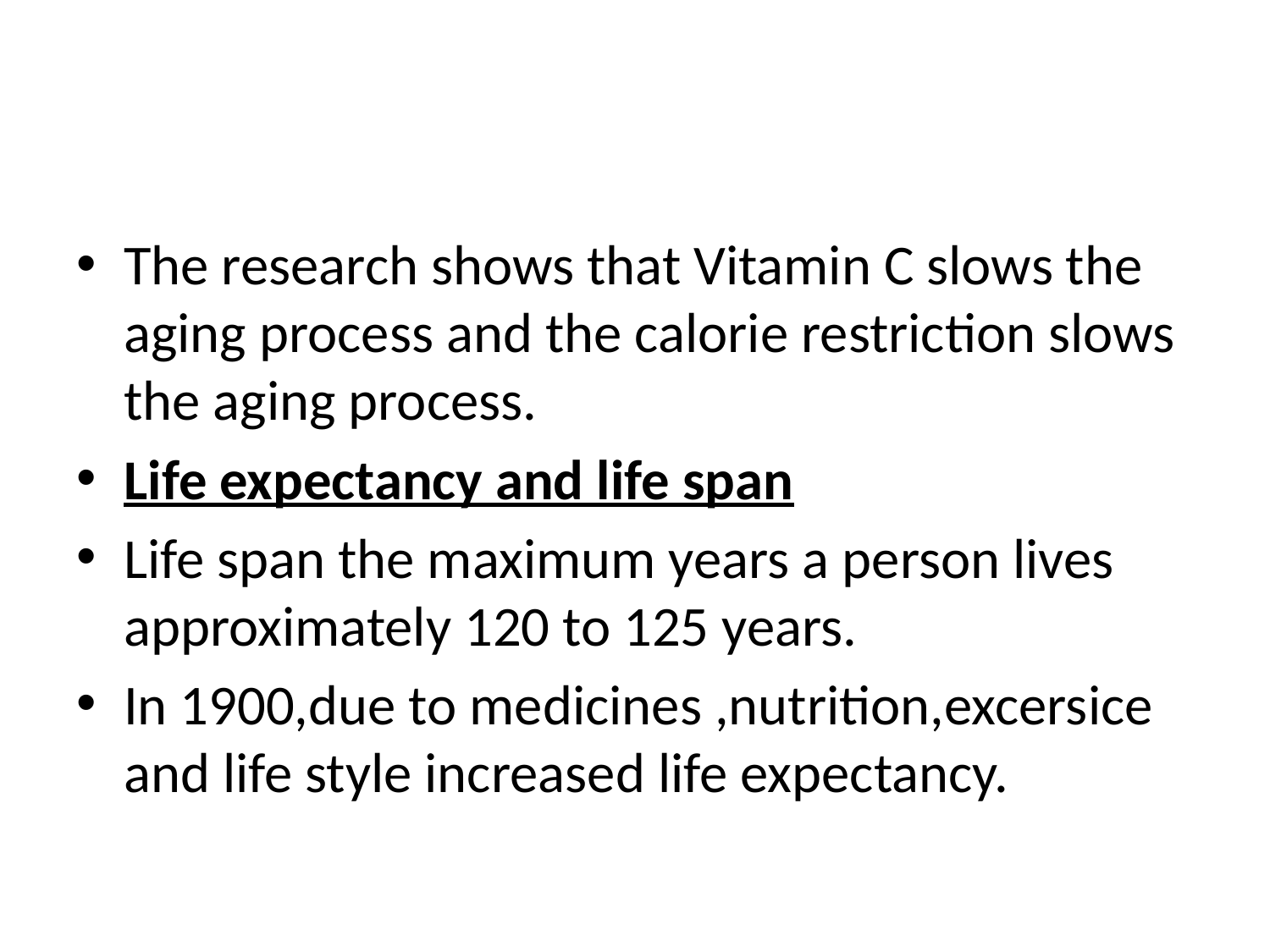

#
The research shows that Vitamin C slows the aging process and the calorie restriction slows the aging process.
Life expectancy and life span
Life span the maximum years a person lives approximately 120 to 125 years.
In 1900,due to medicines ,nutrition,excersice and life style increased life expectancy.